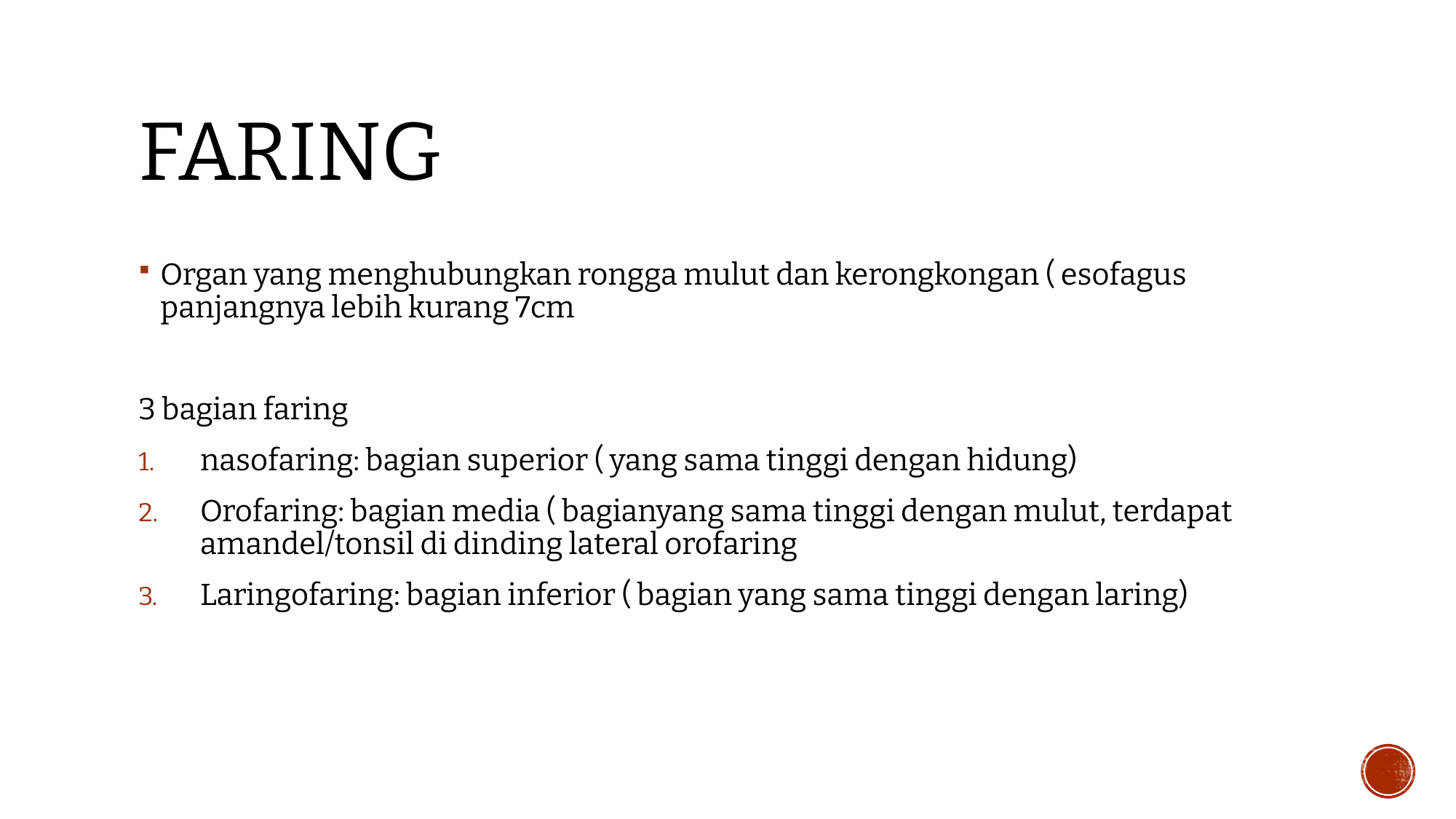

# Faring
Organ yang menghubungkan rongga mulut dan kerongkongan ( esofagus panjangnya lebih kurang 7cm

3 bagian faring
nasofaring: bagian superior ( yang sama tinggi dengan hidung)
Orofaring: bagian media ( bagianyang sama tinggi dengan mulut, terdapat amandel/tonsil di dinding lateral orofaring
Laringofaring: bagian inferior ( bagian yang sama tinggi dengan laring)